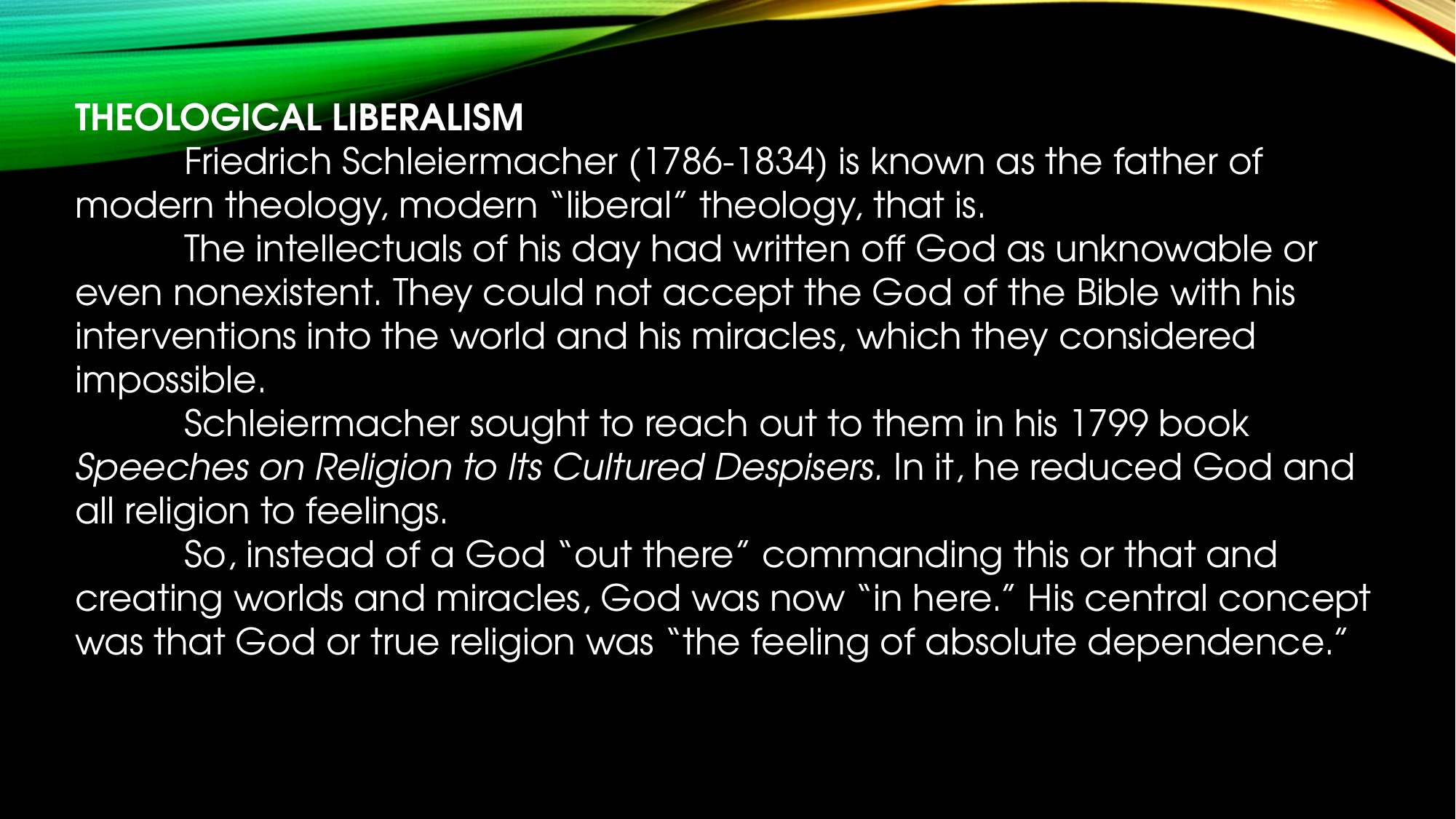

THEOLOGICAL LIBERALISM
	Friedrich Schleiermacher (1786-1834) is known as the father of modern theology, modern “liberal” theology, that is.
	The intellectuals of his day had written off God as unknowable or even nonexistent. They could not accept the God of the Bible with his interventions into the world and his miracles, which they considered impossible.
	Schleiermacher sought to reach out to them in his 1799 book Speeches on Religion to Its Cultured Despisers. In it, he reduced God and all religion to feelings.
	So, instead of a God “out there” commanding this or that and creating worlds and miracles, God was now “in here.” His central concept was that God or true religion was “the feeling of absolute dependence.”